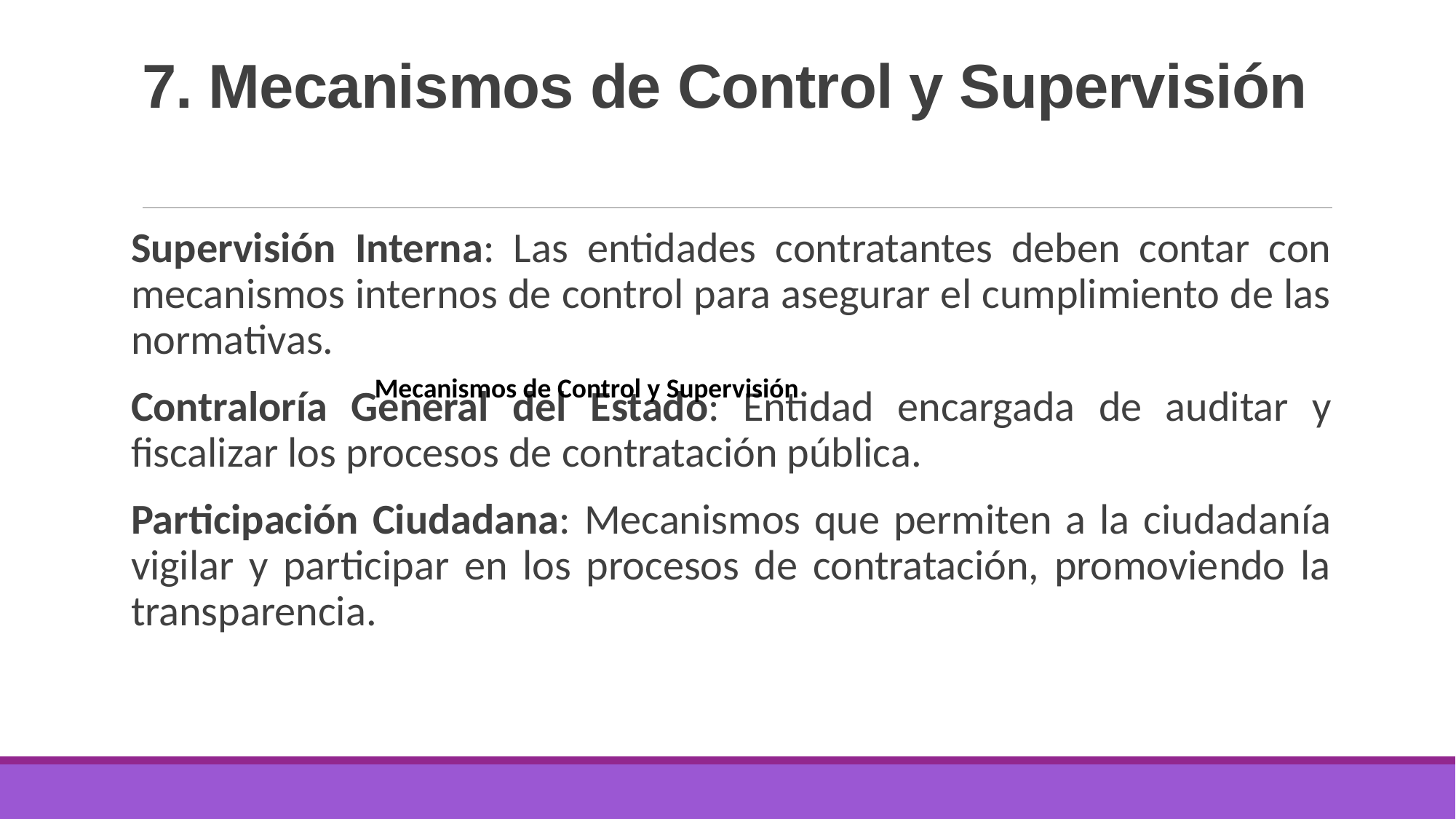

# 7. Mecanismos de Control y Supervisión
Supervisión Interna: Las entidades contratantes deben contar con mecanismos internos de control para asegurar el cumplimiento de las normativas.
Contraloría General del Estado: Entidad encargada de auditar y fiscalizar los procesos de contratación pública.
Participación Ciudadana: Mecanismos que permiten a la ciudadanía vigilar y participar en los procesos de contratación, promoviendo la transparencia.

Mecanismos de Control y Supervisión